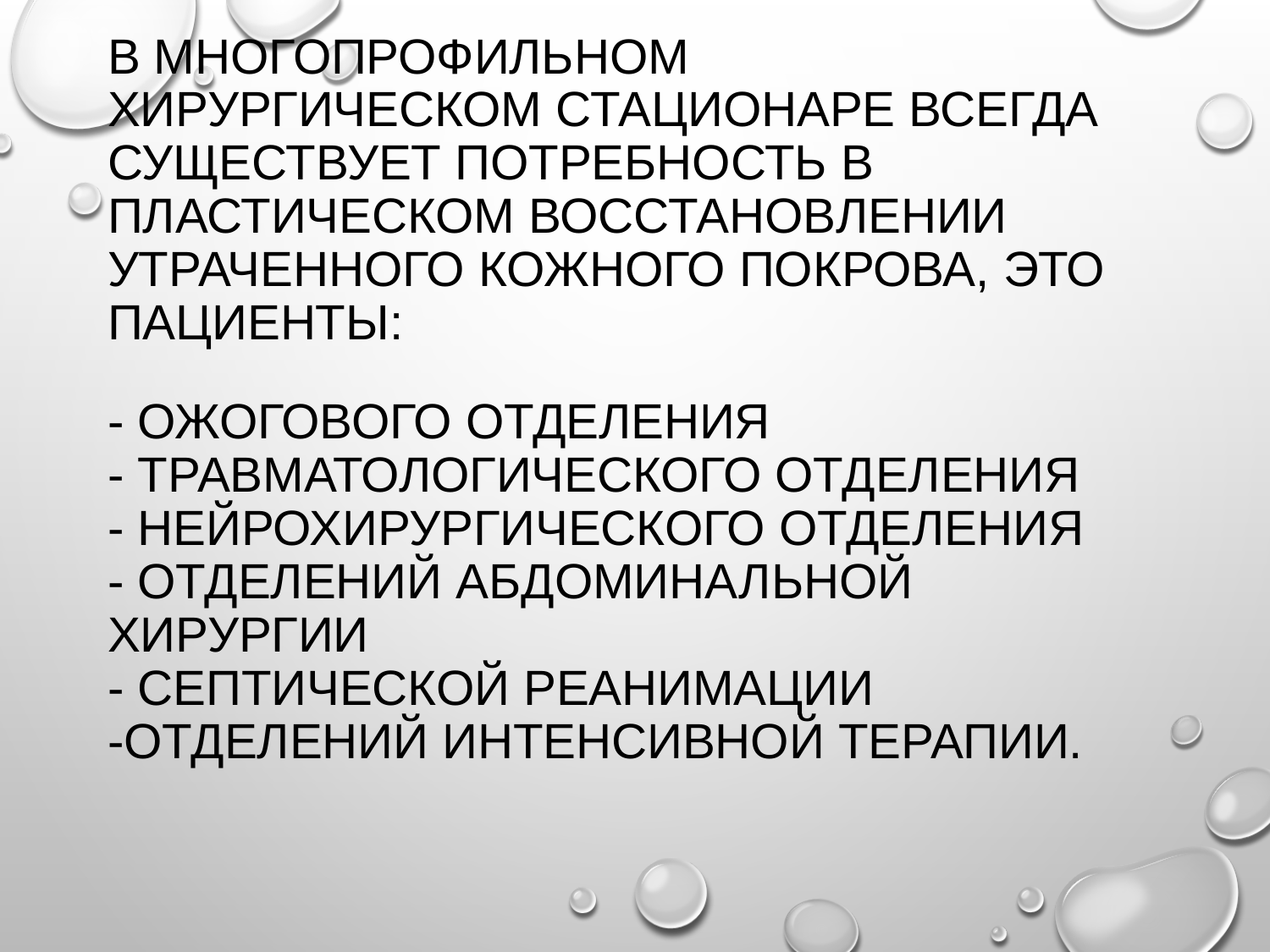

# В многопрофильном хирургическом стационаре всегда существует потребность в пластическом восстановлении утраченного кожного покрова, это пациенты: - ожогового отделения - травматологического отделения - нейрохирургического отделения - отделений абдоминальной хирургии - септической реанимации -отделений интенсивной терапии.